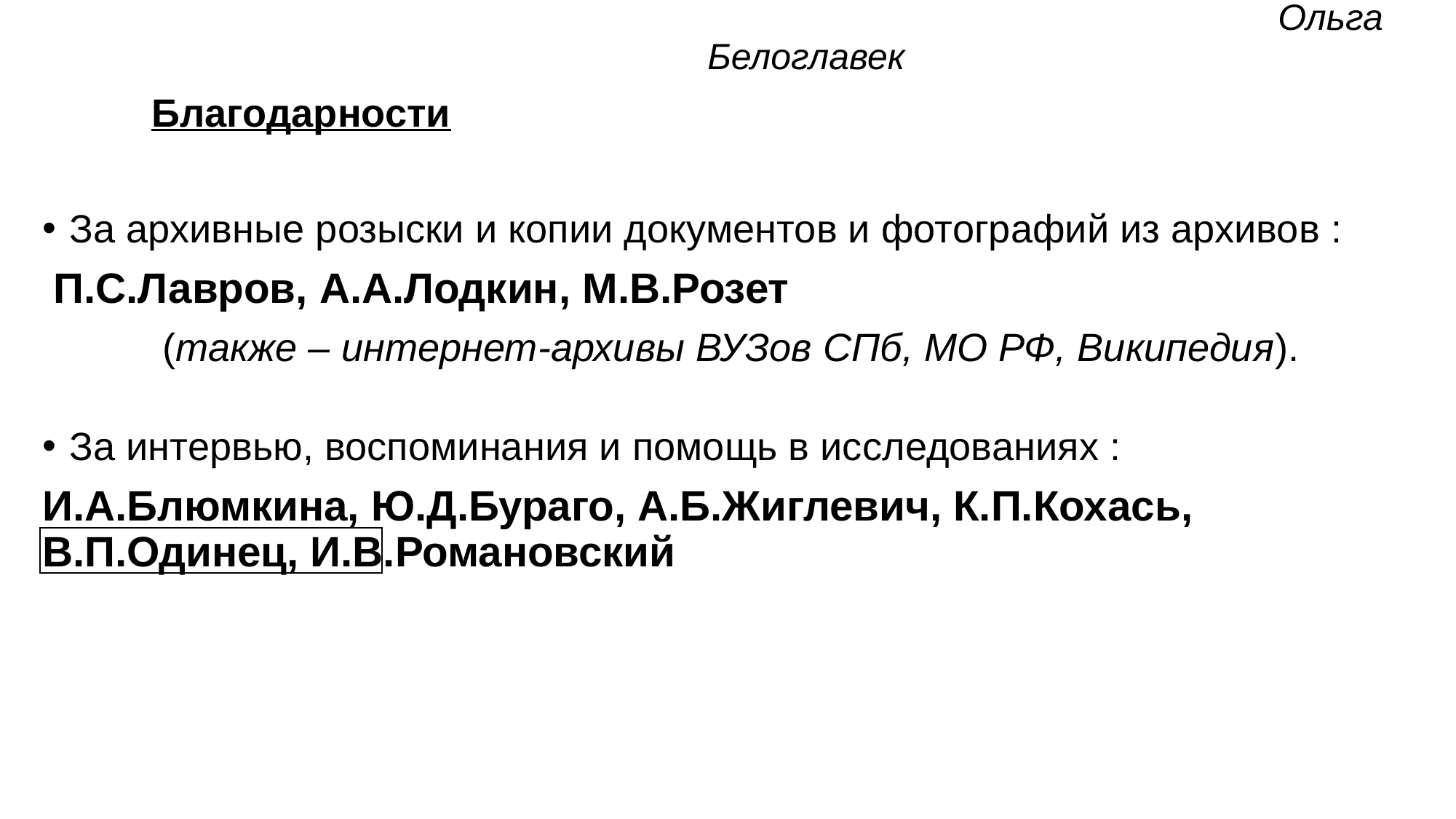

# Ольга Белоглавек
	Благодарности

За архивные розыски и копии документов и фотографий из архивов :
 П.С.Лавров, А.А.Лодкин, М.В.Розет
	 (также – интернет-архивы ВУЗов СПб, МО РФ, Википедия).

За интервью, воспоминания и помощь в исследованиях :
И.А.Блюмкина, Ю.Д.Бураго, А.Б.Жиглевич, К.П.Кохась, В.П.Одинец, И.В.Романовский